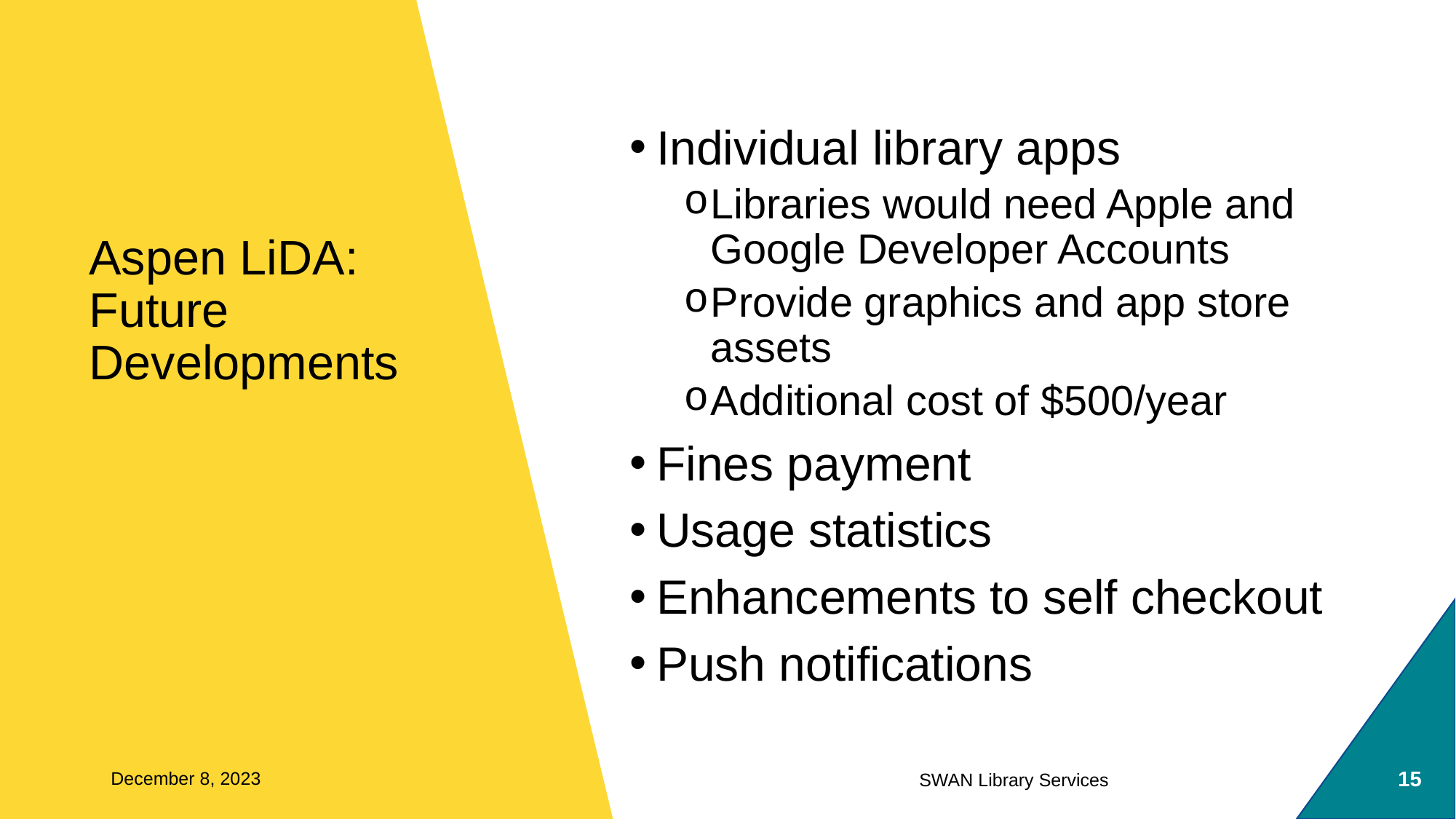

Individual library apps
Libraries would need Apple and Google Developer Accounts
Provide graphics and app store assets
Additional cost of $500/year
Fines payment
Usage statistics
Enhancements to self checkout
Push notifications

# Aspen LiDA: Future Developments

December 8, 2023
15
SWAN Library Services